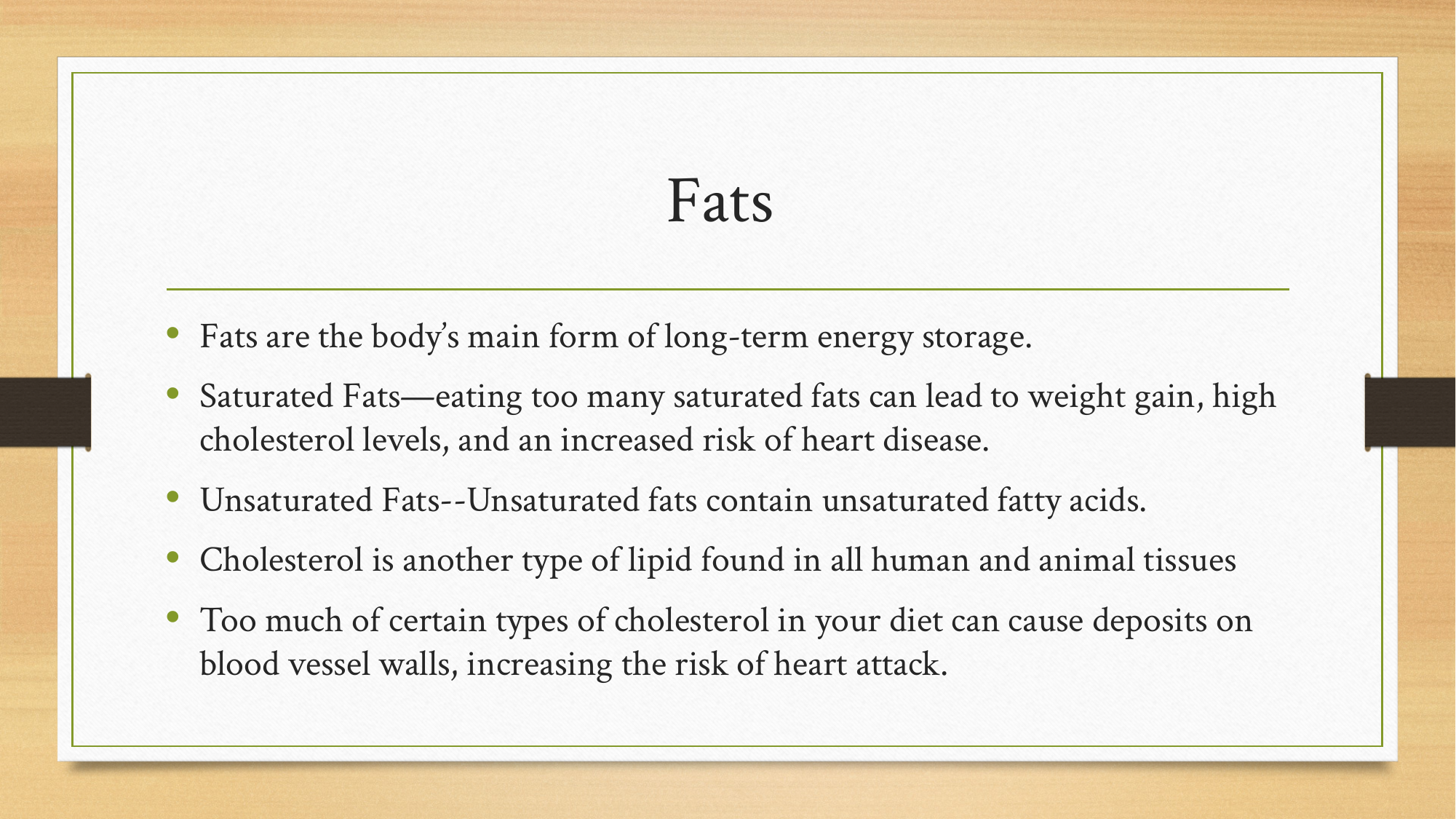

# Fats
Fats are the body’s main form of long-term energy storage.
Saturated Fats—eating too many saturated fats can lead to weight gain, high cholesterol levels, and an increased risk of heart disease.
Unsaturated Fats--Unsaturated fats contain unsaturated fatty acids.
Cholesterol is another type of lipid found in all human and animal tissues
Too much of certain types of cholesterol in your diet can cause deposits on blood vessel walls, increasing the risk of heart attack.